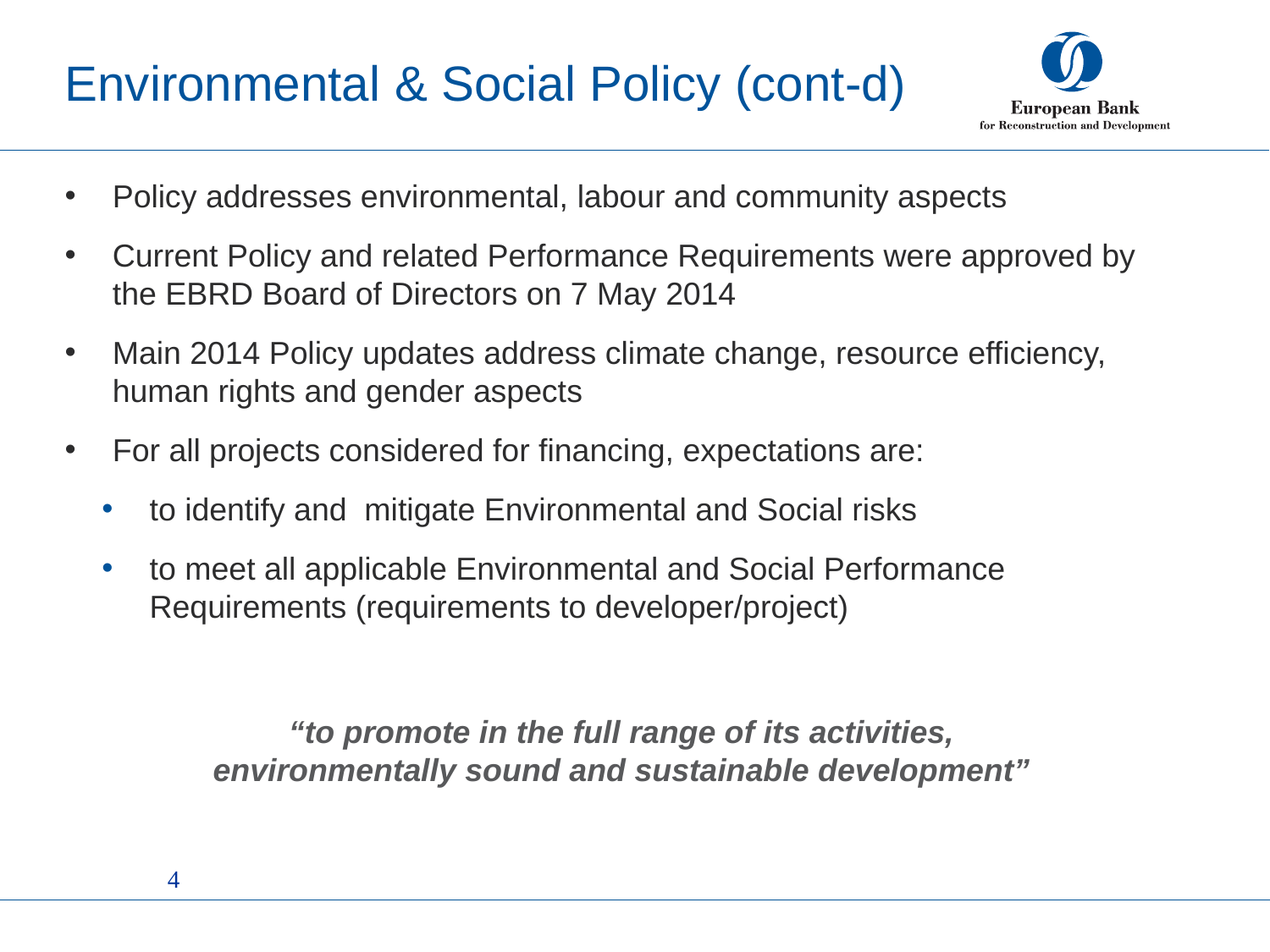

# Environmental & Social Policy (cont-d)
Policy addresses environmental, labour and community aspects
Current Policy and related Performance Requirements were approved by the EBRD Board of Directors on 7 May 2014
Main 2014 Policy updates address climate change, resource efficiency, human rights and gender aspects
For all projects considered for financing, expectations are:
to identify and  mitigate Environmental and Social risks
to meet all applicable Environmental and Social Performance Requirements (requirements to developer/project)

“to promote in the full range of its activities, environmentally sound and sustainable development”
4